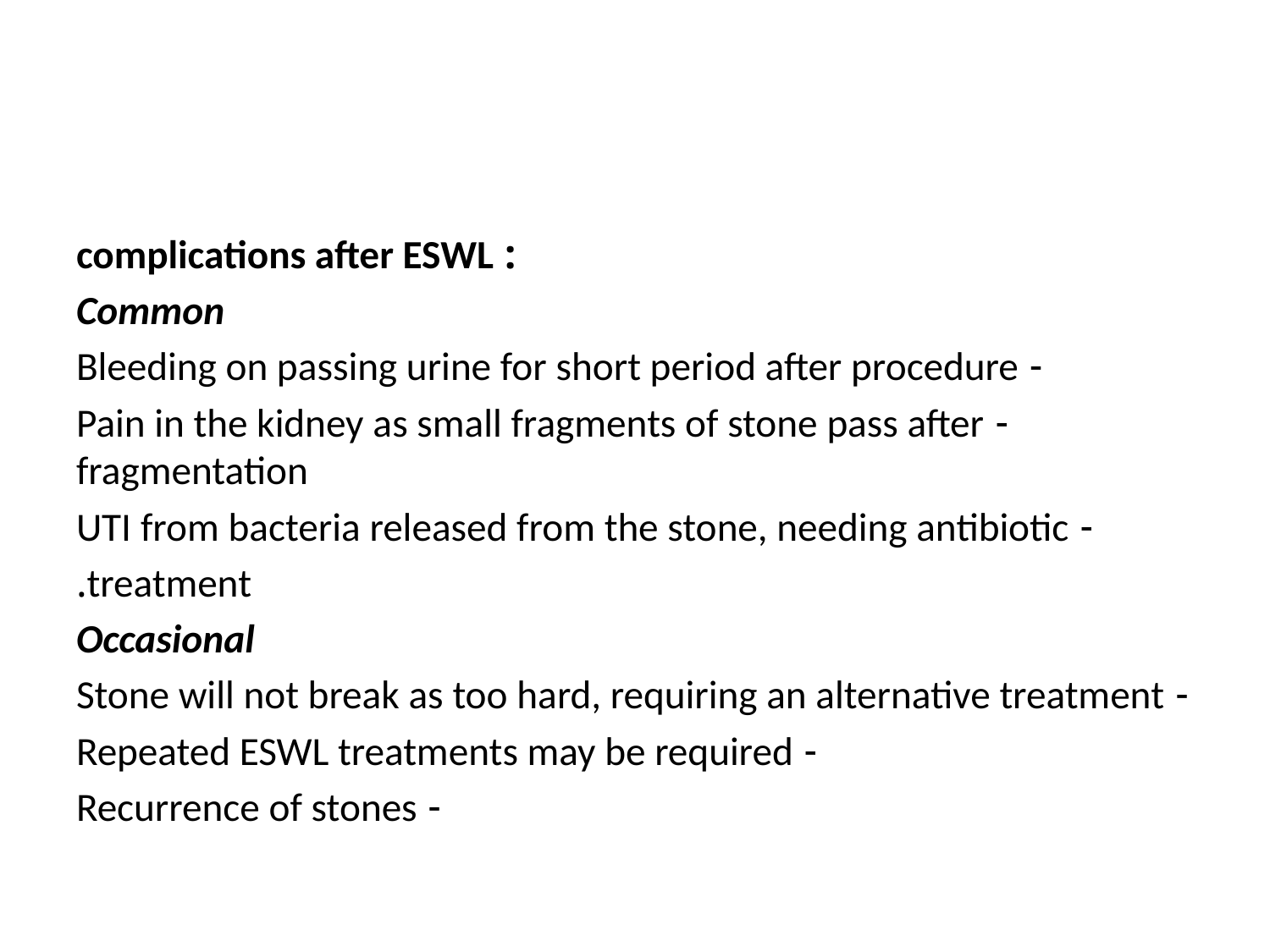

#
  : complications after ESWL
Common
- Bleeding on passing urine for short period after procedure
- Pain in the kidney as small fragments of stone pass after fragmentation
- UTI from bacteria released from the stone, needing antibiotic
treatment.
Occasional
- Stone will not break as too hard, requiring an alternative treatment
- Repeated ESWL treatments may be required
- Recurrence of stones